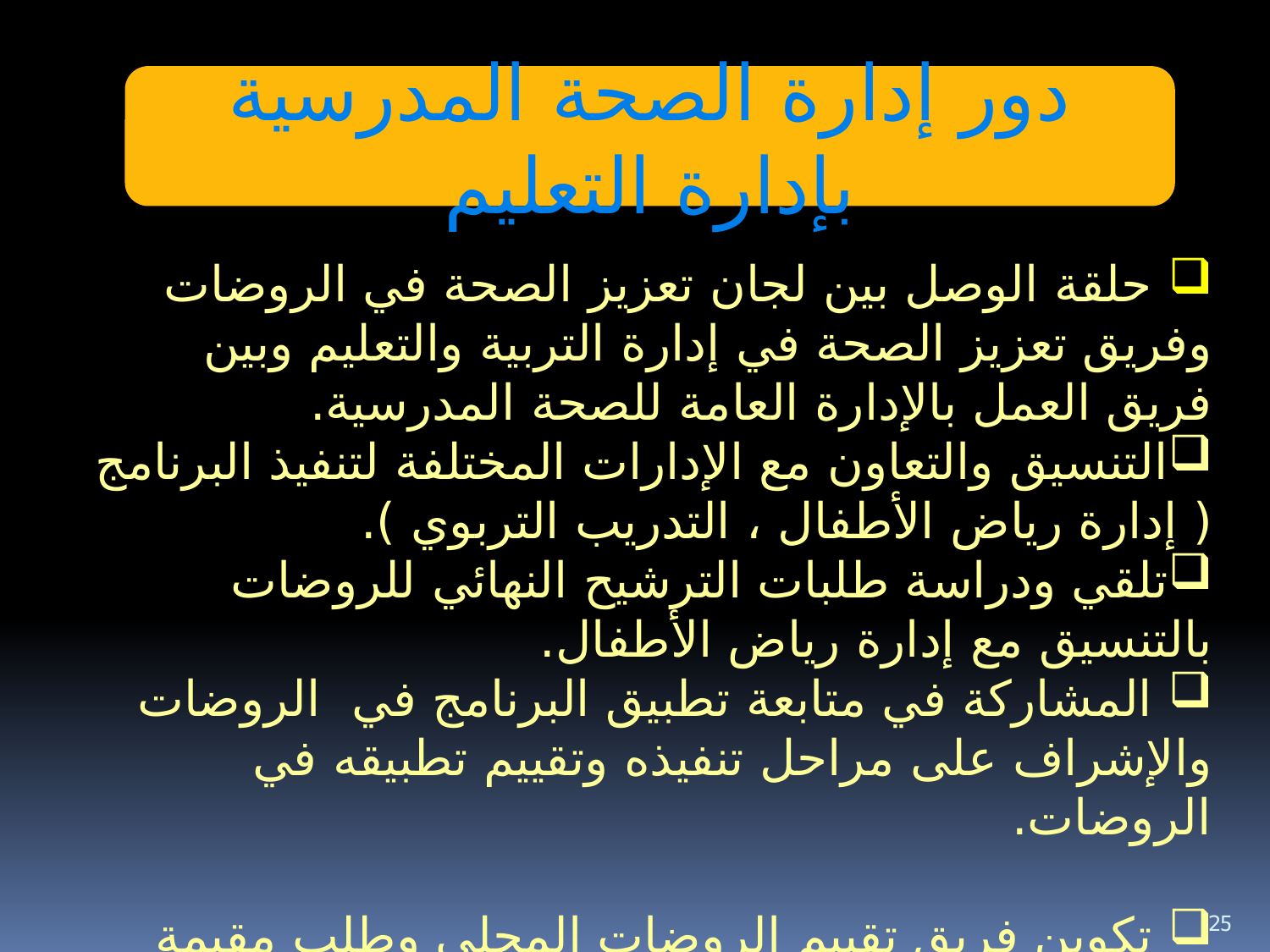

دور إدارة الصحة المدرسية بإدارة التعليم
 حلقة الوصل بين لجان تعزيز الصحة في الروضات وفريق تعزيز الصحة في إدارة التربية والتعليم وبين فريق العمل بالإدارة العامة للصحة المدرسية.
التنسيق والتعاون مع الإدارات المختلفة لتنفيذ البرنامج ( إدارة رياض الأطفال ، التدريب التربوي ).
تلقي ودراسة طلبات الترشيح النهائي للروضات بالتنسيق مع إدارة رياض الأطفال.
 المشاركة في متابعة تطبيق البرنامج في  الروضات والإشراف على مراحل تنفيذه وتقييم تطبيقه في الروضات.
 تكوين فريق تقييم الروضات المحلي وطلب مقيمة خارجية.
 رفع استمارات التقويم  للإدارة العامة للصحة المدرسية مع تزويد إدارة التعليم بصورة منها.

25